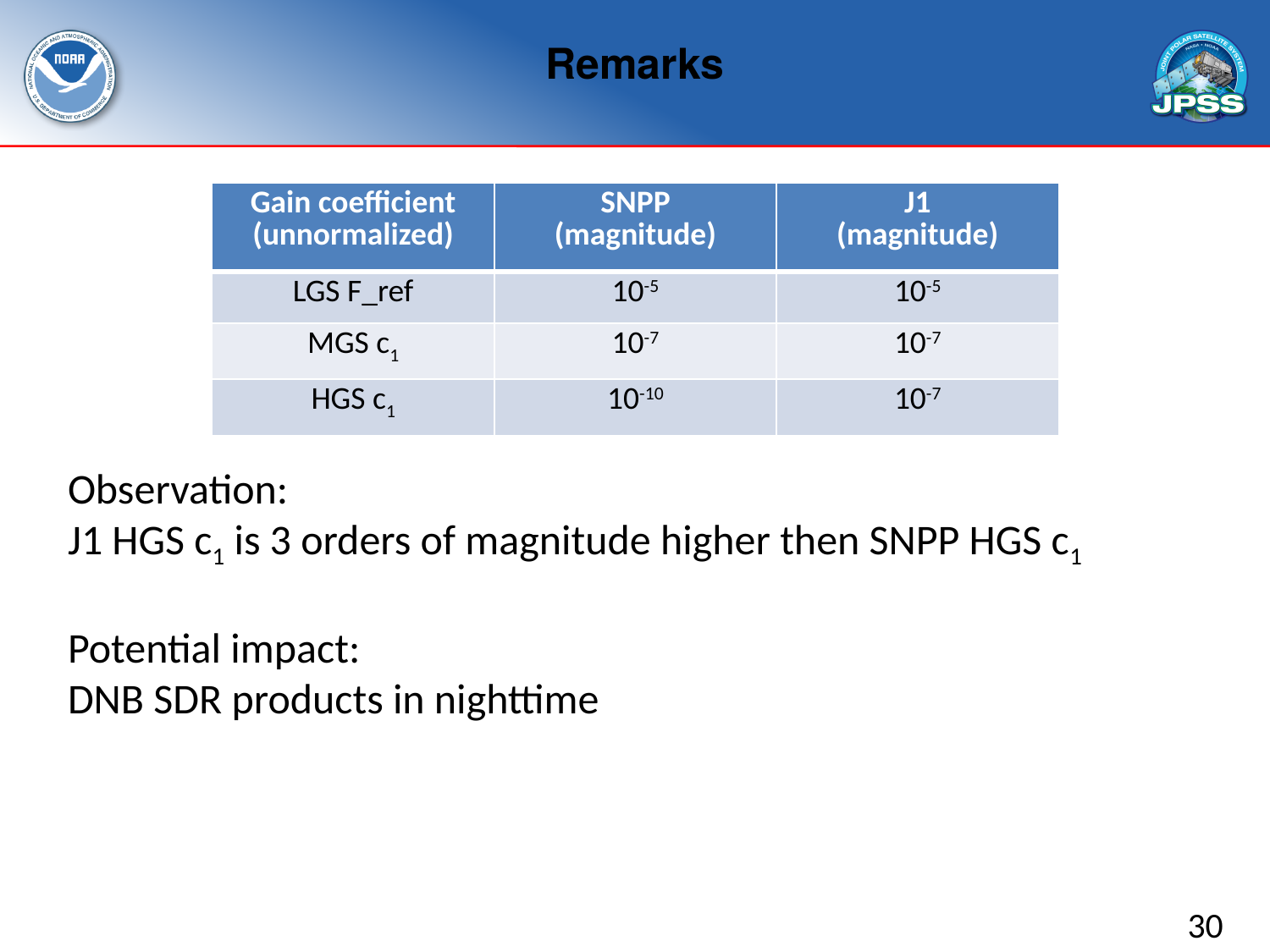

# Remarks
| Gain coefficient (unnormalized) | SNPP (magnitude) | J1 (magnitude) |
| --- | --- | --- |
| LGS F\_ref | 10-5 | 10-5 |
| MGS c1 | 10-7 | 10-7 |
| HGS c1 | 10-10 | 10-7 |
Observation:
J1 HGS c1 is 3 orders of magnitude higher then SNPP HGS c1

Potential impact:
DNB SDR products in nighttime
30